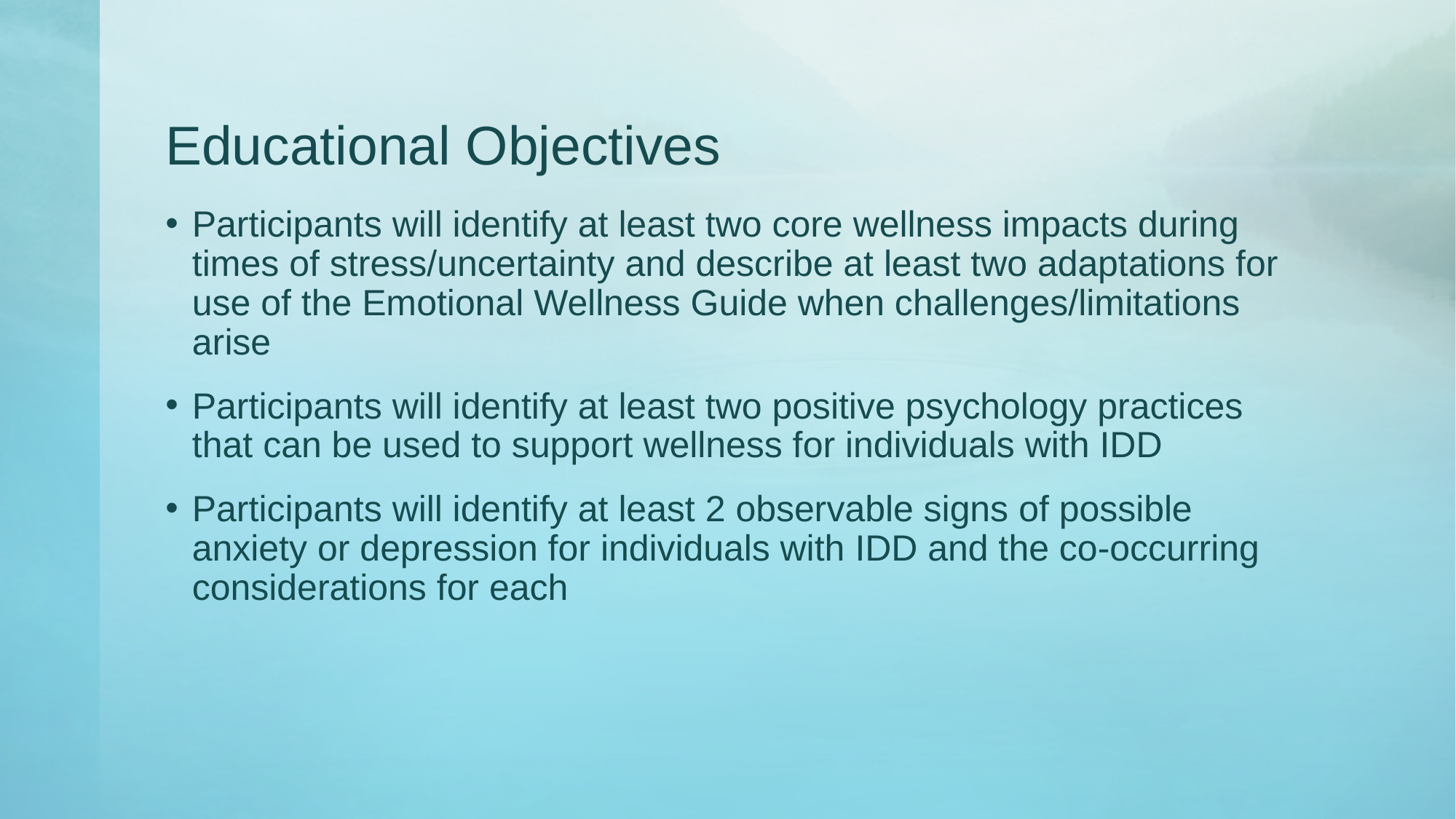

# Educational Objectives
Participants will identify at least two core wellness impacts during times of stress/uncertainty and describe at least two adaptations for use of the Emotional Wellness Guide when challenges/limitations arise
Participants will identify at least two positive psychology practices that can be used to support wellness for individuals with IDD
Participants will identify at least 2 observable signs of possible anxiety or depression for individuals with IDD and the co-occurring considerations for each